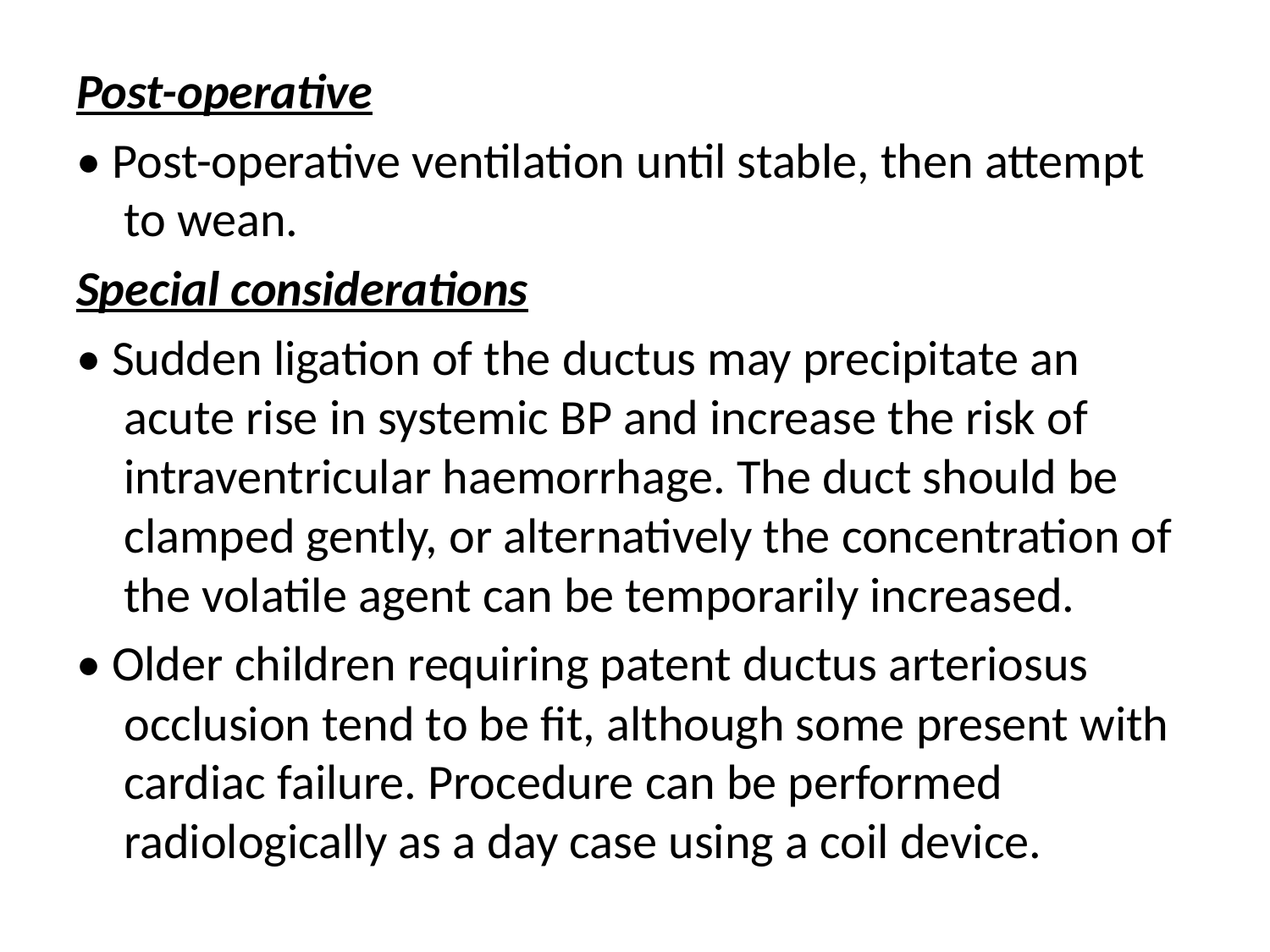

Post-operative
• Post-operative ventilation until stable, then attempt to wean.
Special considerations
• Sudden ligation of the ductus may precipitate an acute rise in systemic BP and increase the risk of intraventricular haemorrhage. The duct should be clamped gently, or alternatively the concentration of the volatile agent can be temporarily increased.
• Older children requiring patent ductus arteriosus occlusion tend to be fit, although some present with cardiac failure. Procedure can be performed radiologically as a day case using a coil device.